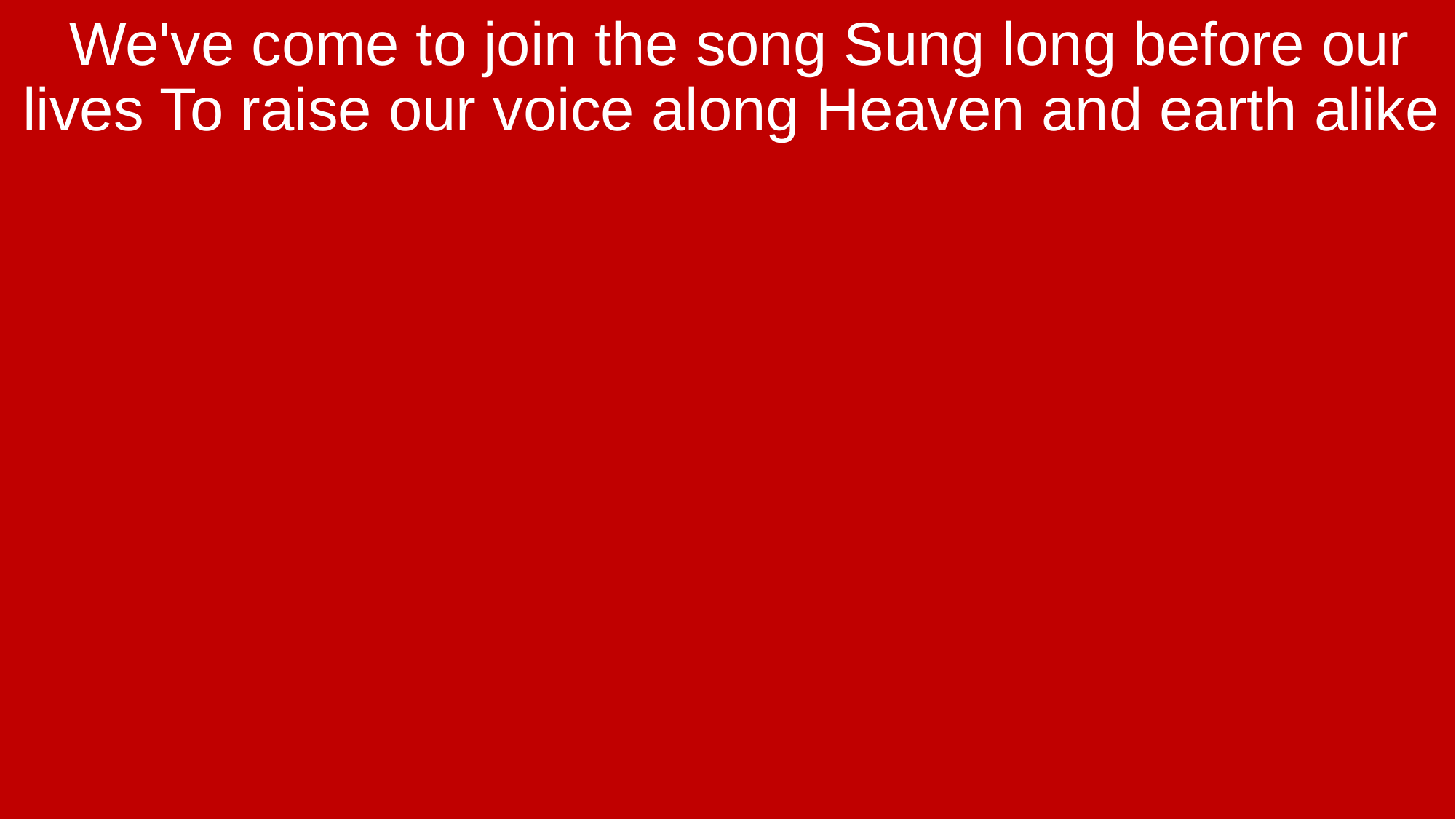

We've come to join the song Sung long before our lives To raise our voice along Heaven and earth alike